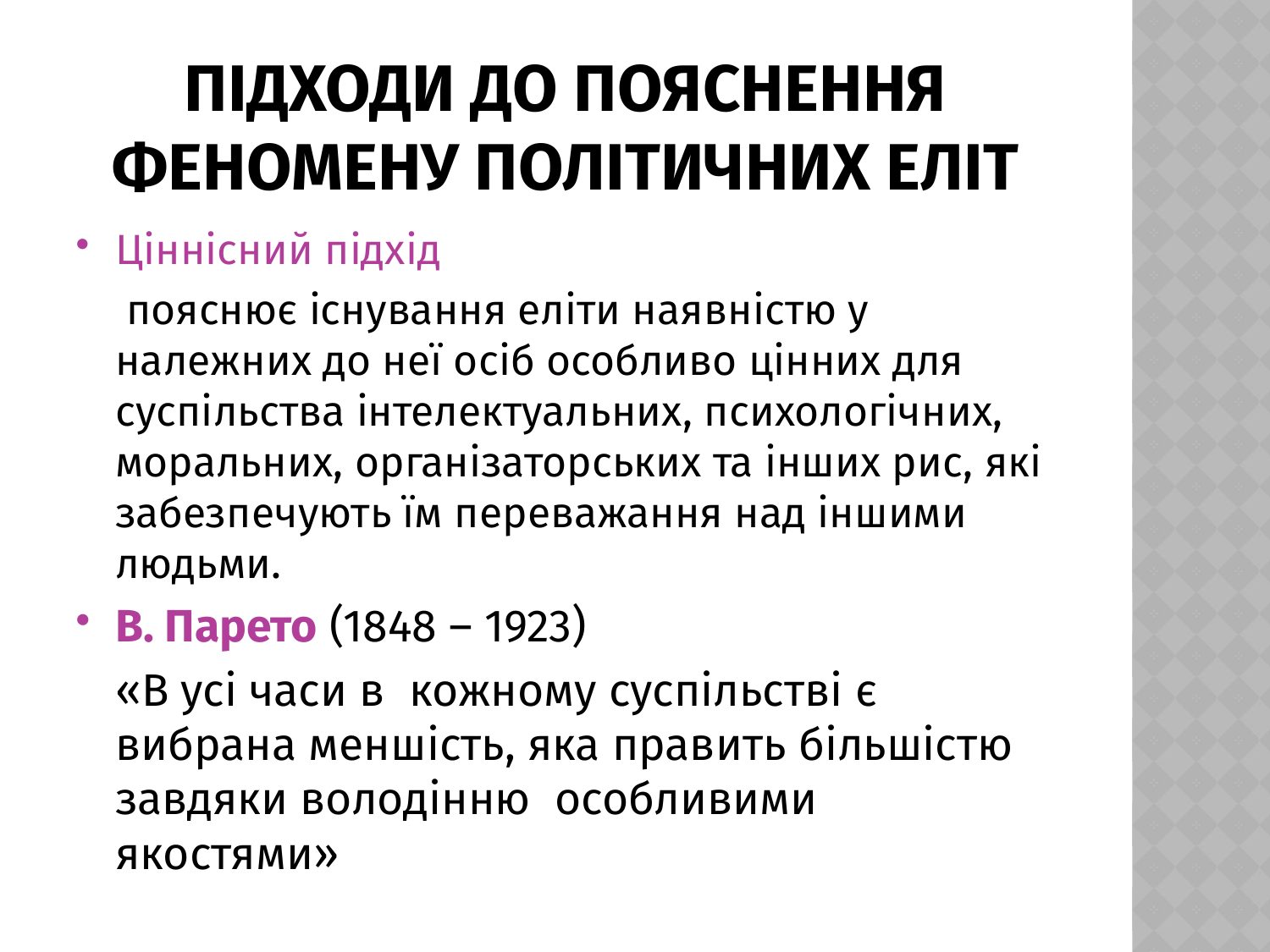

# підходи до пояснення феномену політичних еліт
Ціннісний підхід
	 пояснює існування еліти наявністю у належних до неї осіб особливо цінних для суспільства інтелектуальних, психологічних, моральних, організаторських та інших рис, які забезпечують їм переважання над іншими людьми.
В. Парето (1848 – 1923)
	«В усі часи в  кожному суспільстві є вибрана меншість, яка править більшістю завдяки володінню  особливими  якостями»